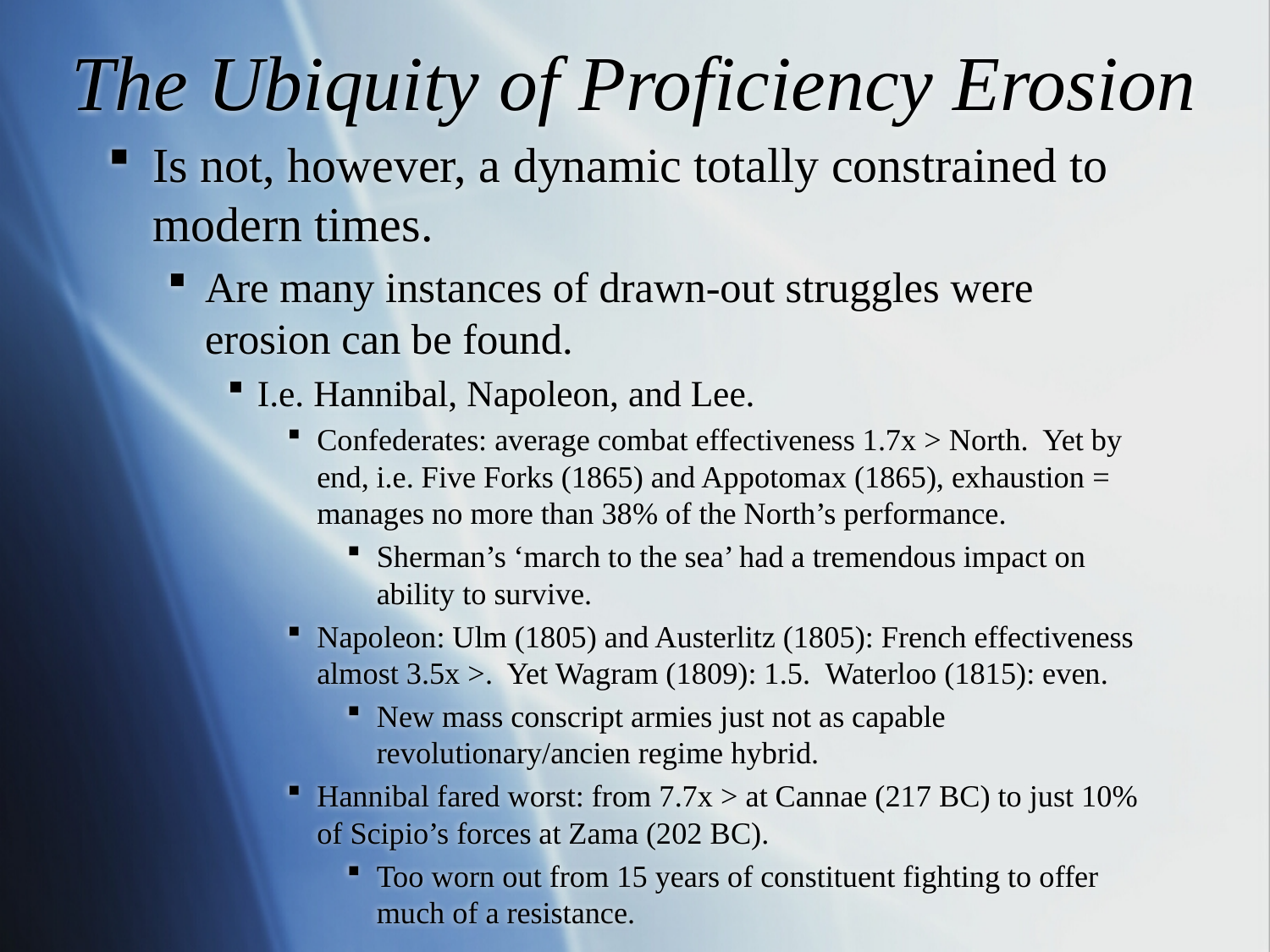

# The Ubiquity of Proficiency Erosion
Is not, however, a dynamic totally constrained to modern times.
Are many instances of drawn-out struggles were erosion can be found.
I.e. Hannibal, Napoleon, and Lee.
Confederates: average combat effectiveness 1.7x > North.  Yet by end, i.e. Five Forks (1865) and Appotomax (1865), exhaustion = manages no more than 38% of the North’s performance.
Sherman’s ‘march to the sea’ had a tremendous impact on ability to survive.
Napoleon: Ulm (1805) and Austerlitz (1805): French effectiveness almost 3.5x >.  Yet Wagram (1809): 1.5.  Waterloo (1815): even.
New mass conscript armies just not as capable revolutionary/ancien regime hybrid.
Hannibal fared worst: from 7.7x > at Cannae (217 BC) to just 10% of Scipio’s forces at Zama (202 BC).
Too worn out from 15 years of constituent fighting to offer much of a resistance.